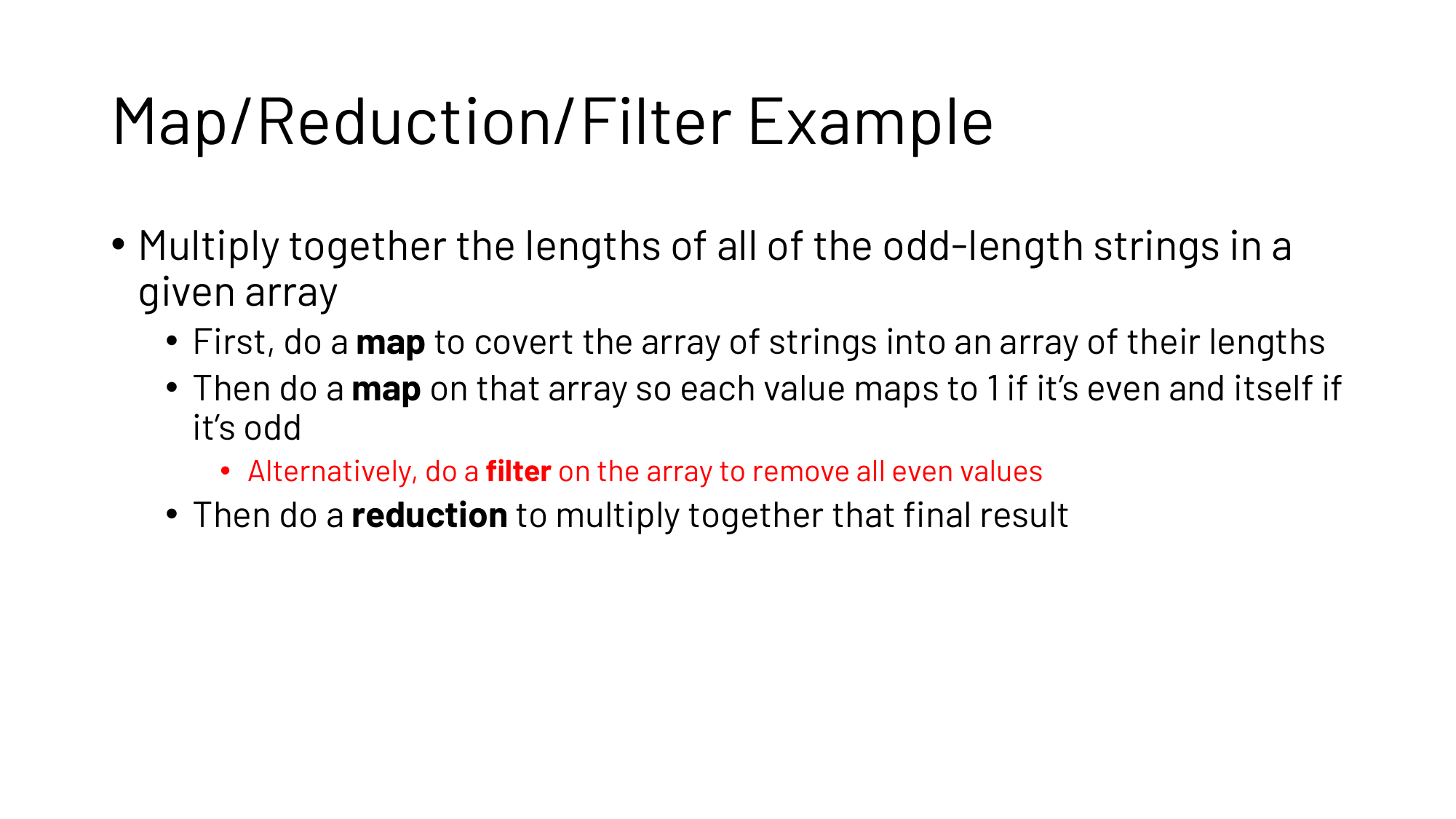

# Map/Reduction/Filter Example
Multiply together the lengths of all of the odd-length strings in a given array
First, do a map to covert the array of strings into an array of their lengths
Then do a map on that array so each value maps to 1 if it’s even and itself if it’s odd
Alternatively, do a filter on the array to remove all even values
Then do a reduction to multiply together that final result